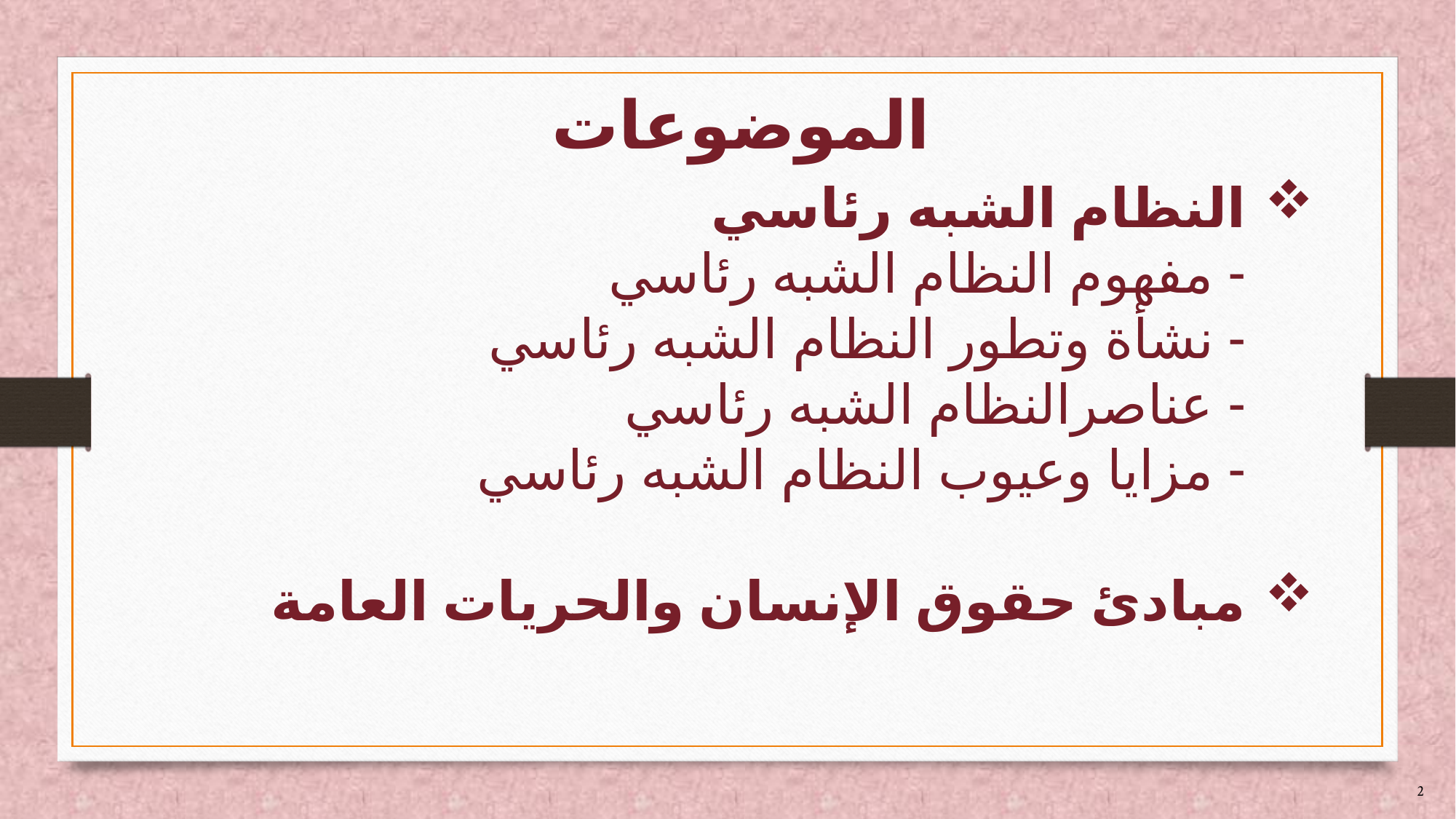

# الموضوعات
النظام الشبه رئاسي
- مفهوم النظام الشبه رئاسي
- نشأة وتطور النظام الشبه رئاسي
- عناصرالنظام الشبه رئاسي
- مزايا وعيوب النظام الشبه رئاسي

مبادئ حقوق الإنسان والحريات العامة

2